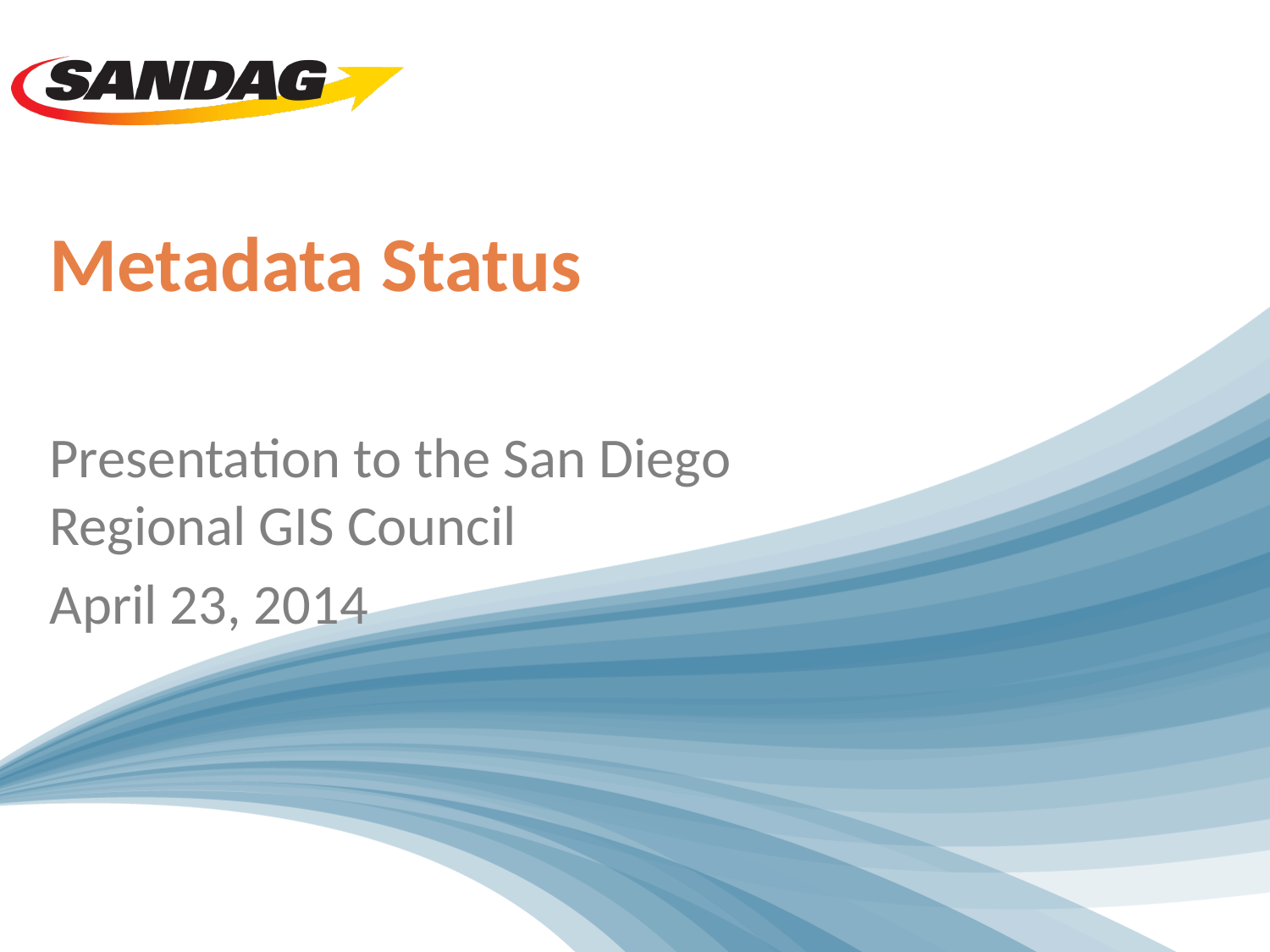

# Metadata Status
Presentation to the San Diego Regional GIS Council
April 23, 2014